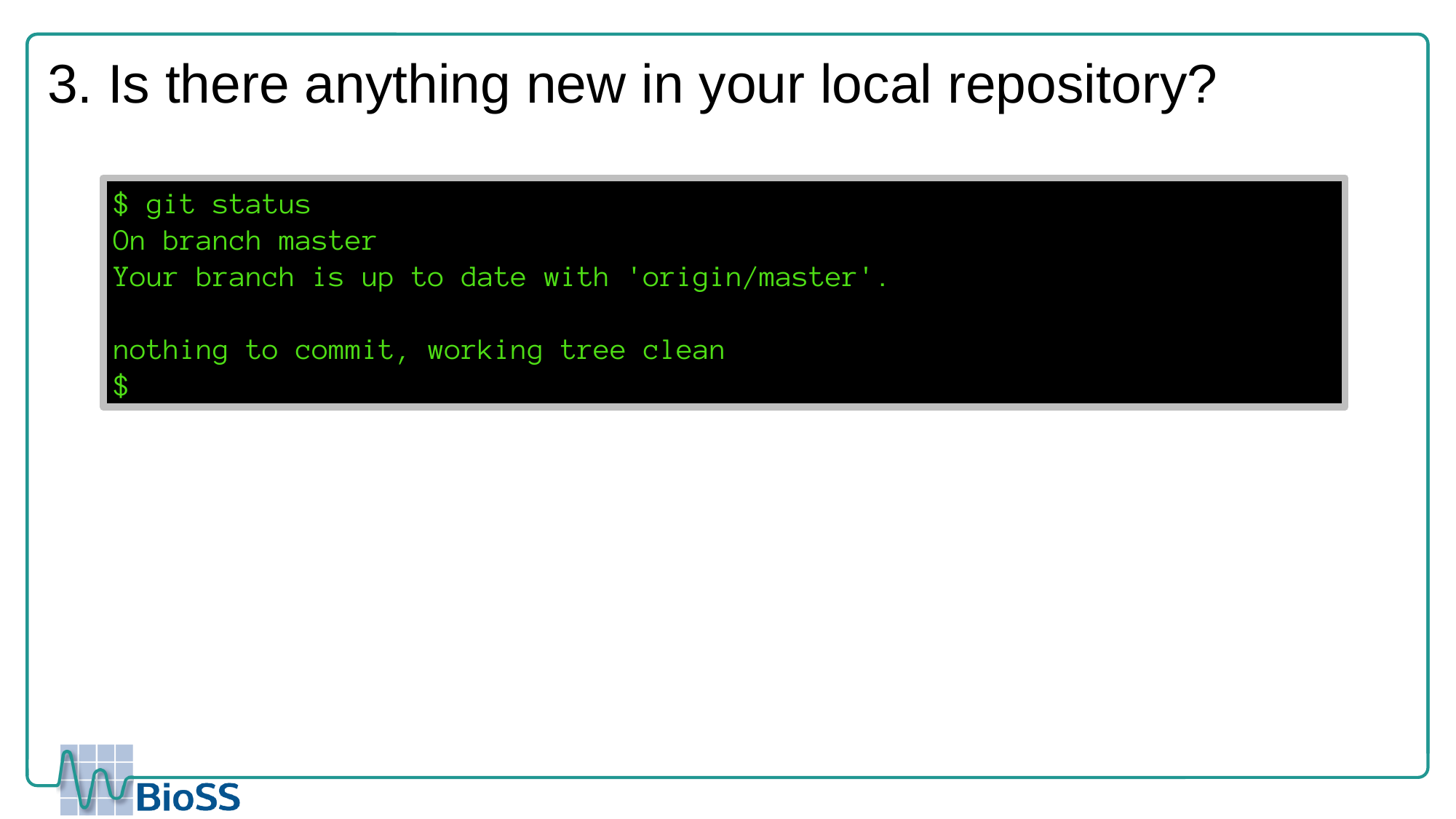

# 3. Is there anything new in your local repository?
$ git status
On branch master
Your branch is up to date with 'origin/master'.

nothing to commit, working tree clean
$